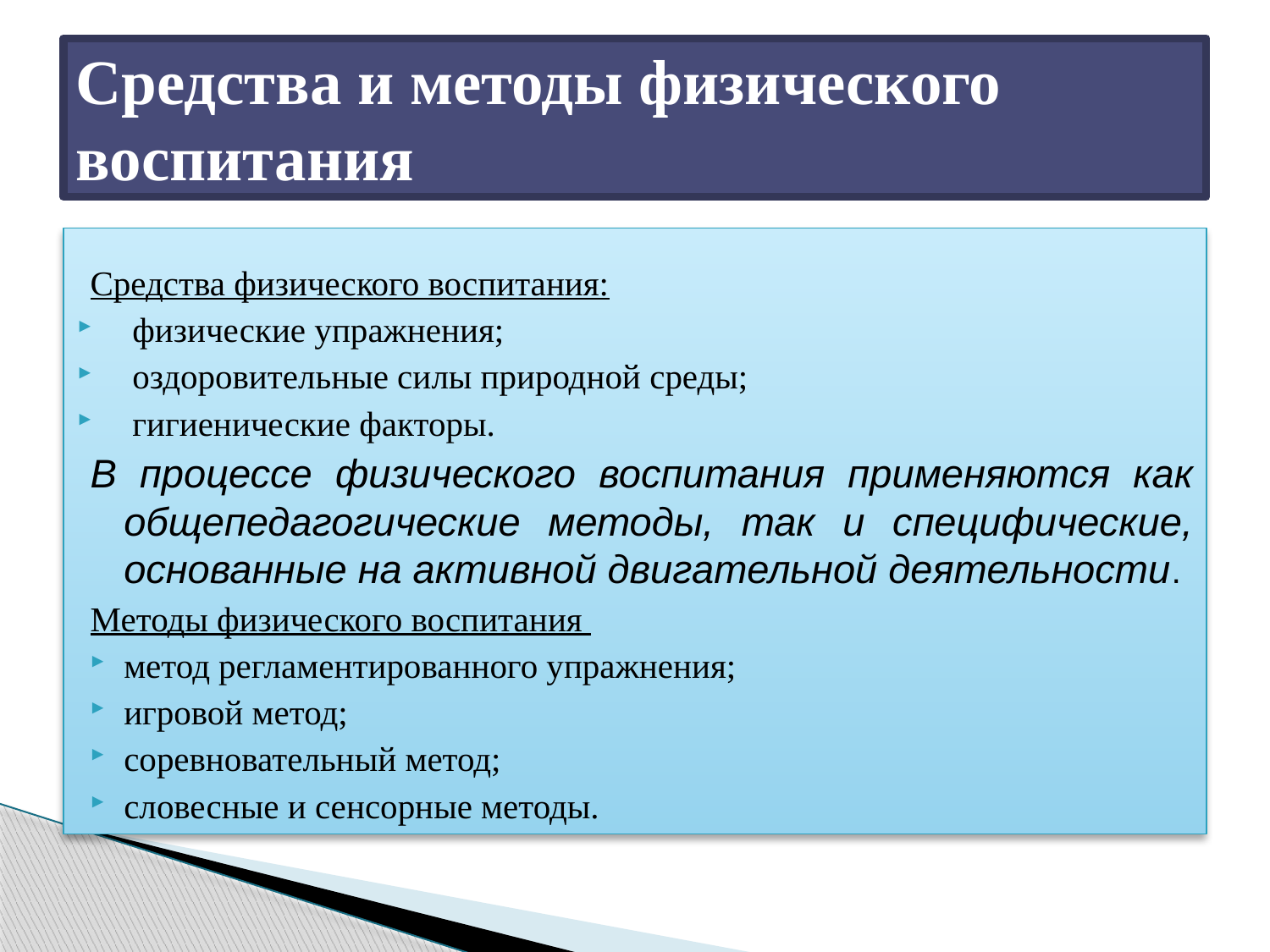

# Средства и методы физического воспитания

Средства физического воспитания:
 физические упражнения;
 оздоровительные силы природной среды;
 гигиенические факторы.
В процессе физического воспитания применяются как общепедагогические методы, так и специфические, основанные на активной двигательной деятельности.
Методы физического воспитания
метод регламентированного упражнения;
игровой метод;
соревновательный метод;
словесные и сенсорные методы.